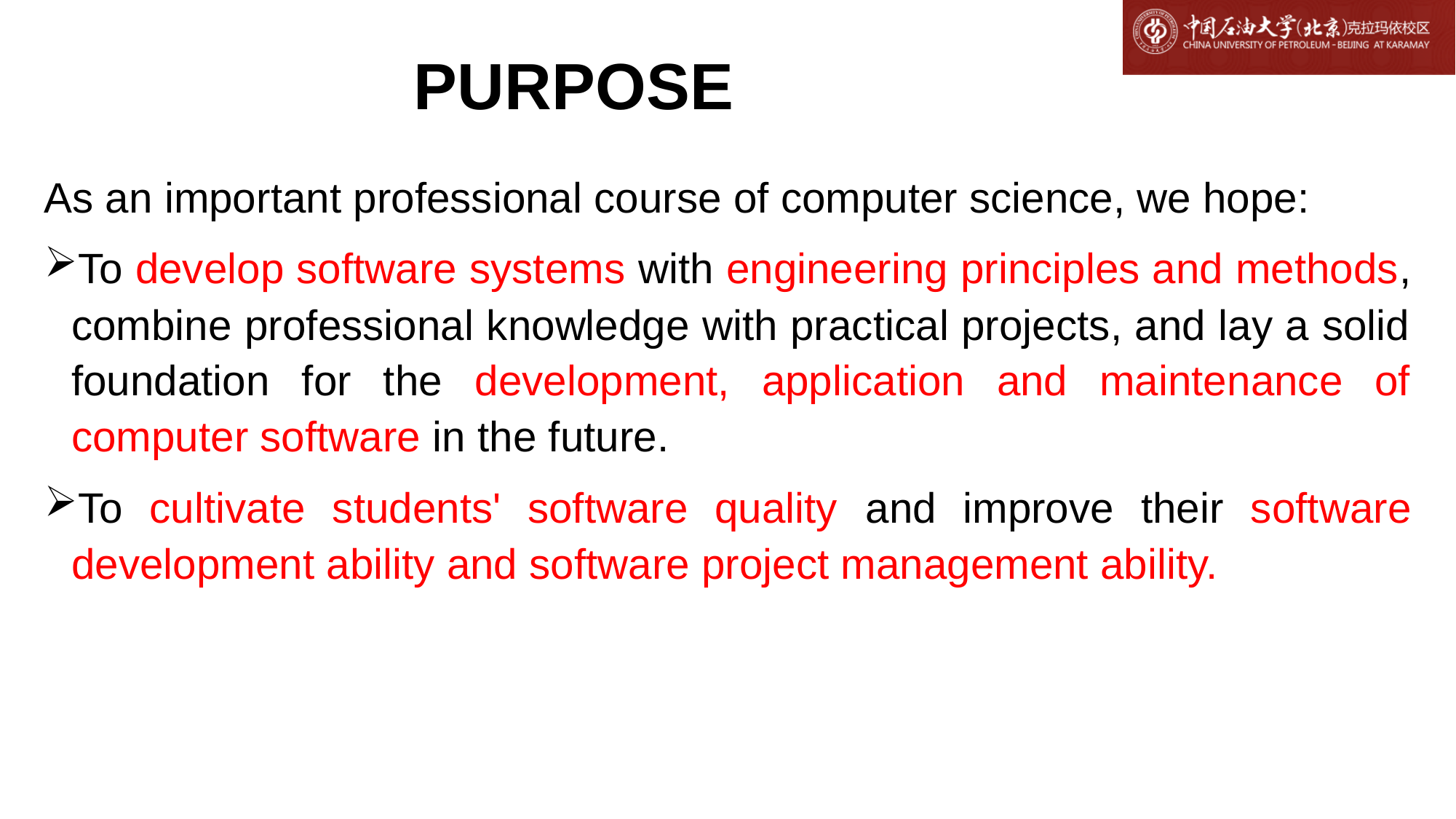

# PURPOSE
As an important professional course of computer science, we hope:
To develop software systems with engineering principles and methods, combine professional knowledge with practical projects, and lay a solid foundation for the development, application and maintenance of computer software in the future.
To cultivate students' software quality and improve their software development ability and software project management ability.